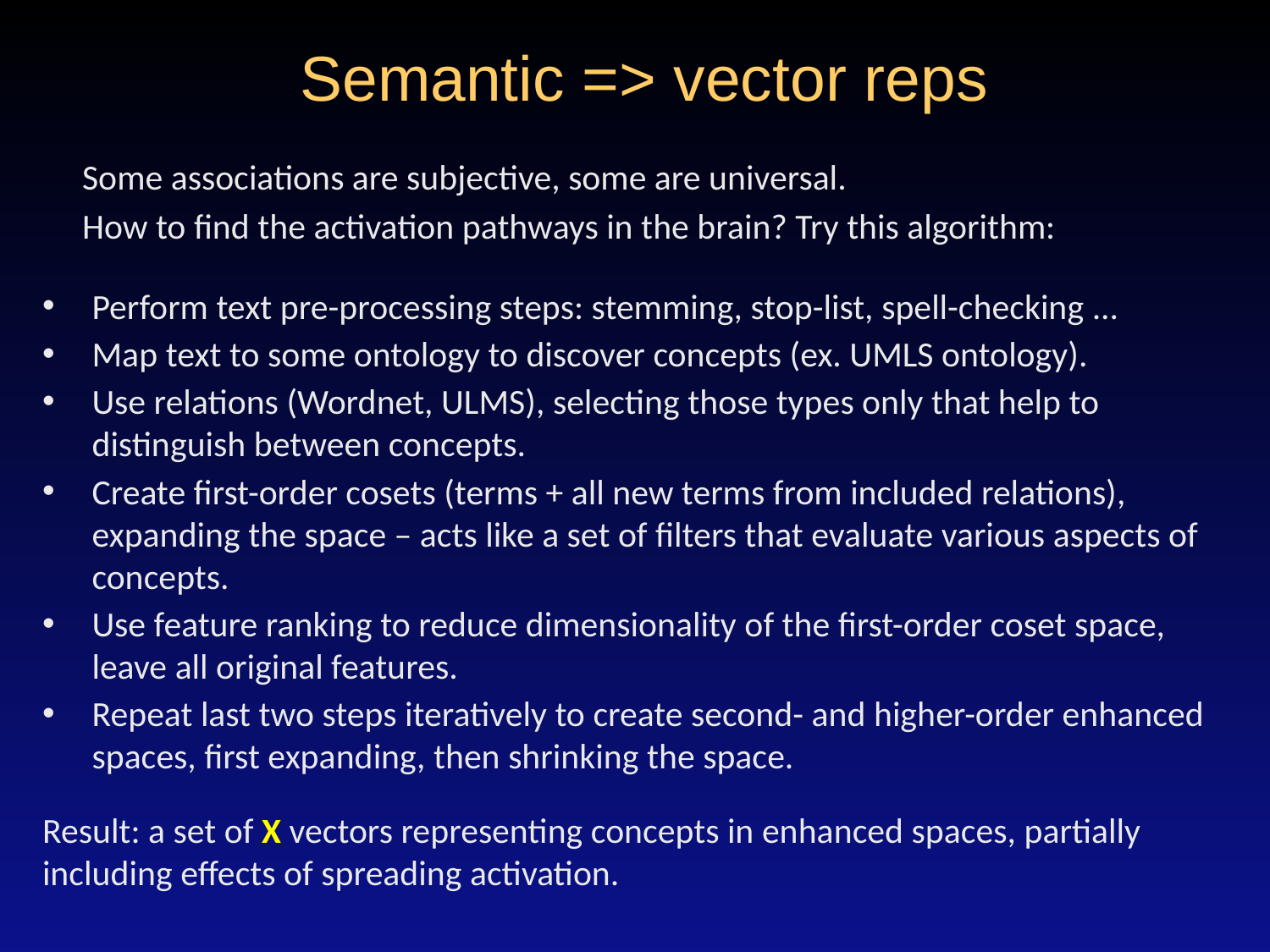

# Semantic => vector reps
Some associations are subjective, some are universal.
How to find the activation pathways in the brain? Try this algorithm:
Perform text pre-processing steps: stemming, stop-list, spell-checking ...
Map text to some ontology to discover concepts (ex. UMLS ontology).
Use relations (Wordnet, ULMS), selecting those types only that help to distinguish between concepts.
Create first-order cosets (terms + all new terms from included relations), expanding the space – acts like a set of filters that evaluate various aspects of concepts.
Use feature ranking to reduce dimensionality of the first-order coset space, leave all original features.
Repeat last two steps iteratively to create second- and higher-order enhanced spaces, first expanding, then shrinking the space.

Result: a set of X vectors representing concepts in enhanced spaces, partially including effects of spreading activation.